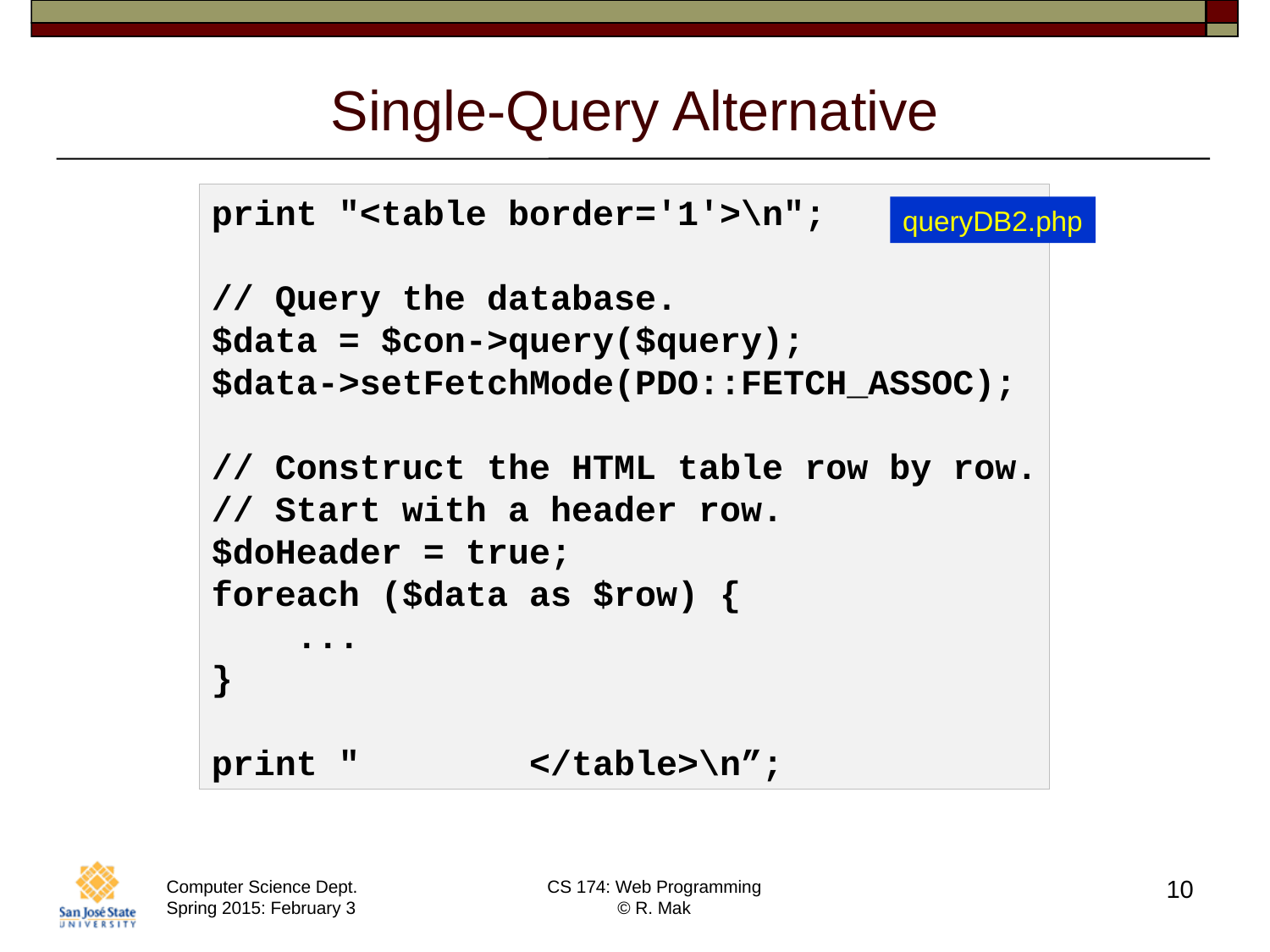

# Single-Query Alternative
print "<table border='1'>\n";

// Query the database.
$data = $con->query($query);
$data->setFetchMode(PDO::FETCH_ASSOC);

// Construct the HTML table row by row.
// Start with a header row.
$doHeader = true;
foreach ($data as $row) {
    ...
}

print "        </table>\n”;
queryDB2.php
10